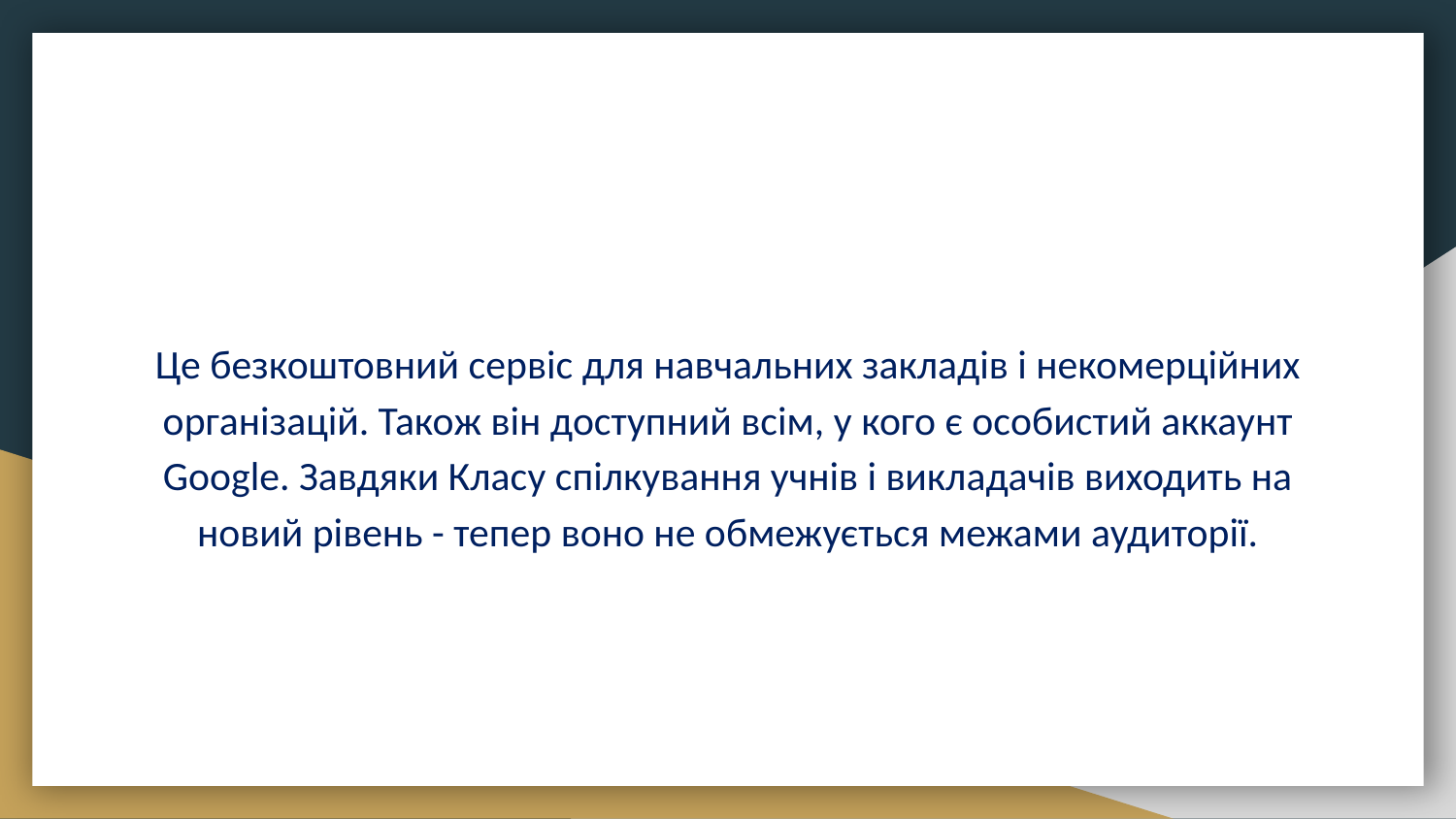

Це безкоштовний сервіс для навчальних закладів і некомерційних організацій. Також він доступний всім, у кого є особистий аккаунт Google. Завдяки Класу спілкування учнів і викладачів виходить на новий рівень - тепер воно не обмежується межами аудиторії.